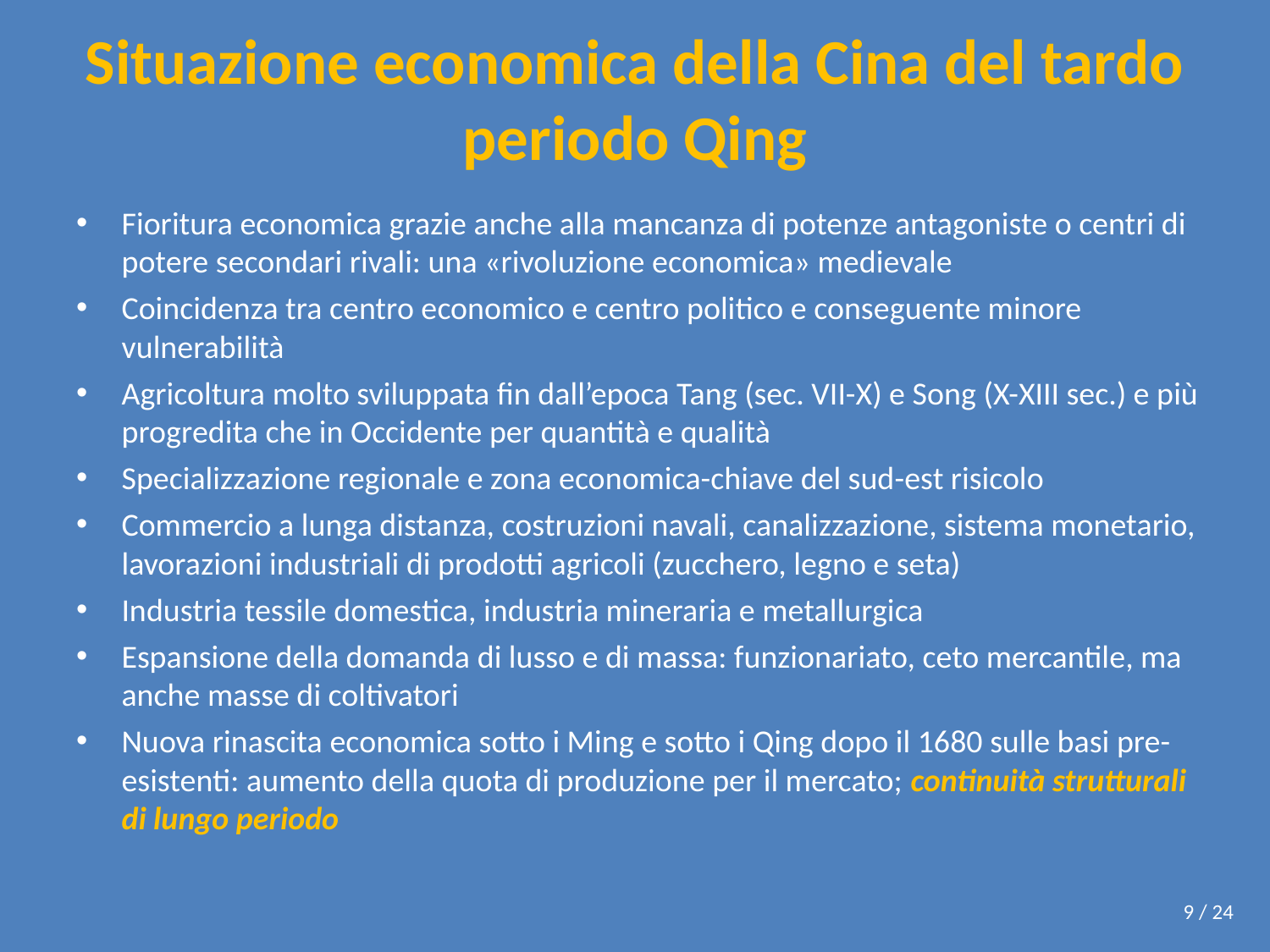

# Situazione economica della Cina del tardo periodo Qing
Fioritura economica grazie anche alla mancanza di potenze antagoniste o centri di potere secondari rivali: una «rivoluzione economica» medievale
Coincidenza tra centro economico e centro politico e conseguente minore vulnerabilità
Agricoltura molto sviluppata fin dall’epoca Tang (sec. VII-X) e Song (X-XIII sec.) e più progredita che in Occidente per quantità e qualità
Specializzazione regionale e zona economica-chiave del sud-est risicolo
Commercio a lunga distanza, costruzioni navali, canalizzazione, sistema monetario, lavorazioni industriali di prodotti agricoli (zucchero, legno e seta)
Industria tessile domestica, industria mineraria e metallurgica
Espansione della domanda di lusso e di massa: funzionariato, ceto mercantile, ma anche masse di coltivatori
Nuova rinascita economica sotto i Ming e sotto i Qing dopo il 1680 sulle basi pre-esistenti: aumento della quota di produzione per il mercato; continuità strutturali di lungo periodo

9 / 24